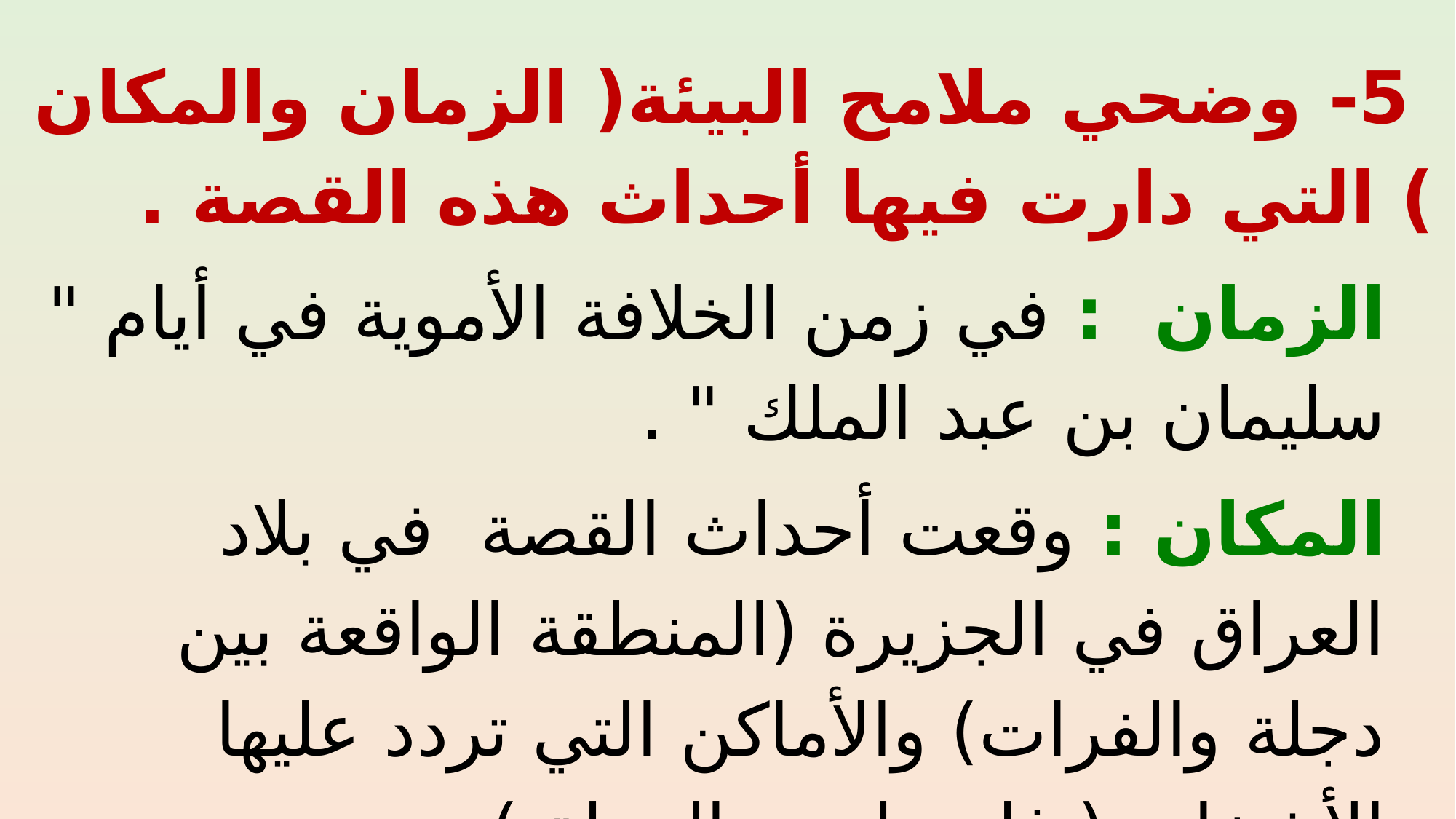

5- وضحي ملامح البيئة( الزمان والمكان ) التي دارت فيها أحداث هذه القصة .
الزمان  : في زمن الخلافة الأموية في أيام " سليمان بن عبد الملك " .
المكان : وقعت أحداث القصة  في بلاد العراق في الجزيرة (المنطقة الواقعة بين دجلة والفرات) والأماكن التي تردد عليها الأشخاص( فلسطين ـ الرملة )  ..